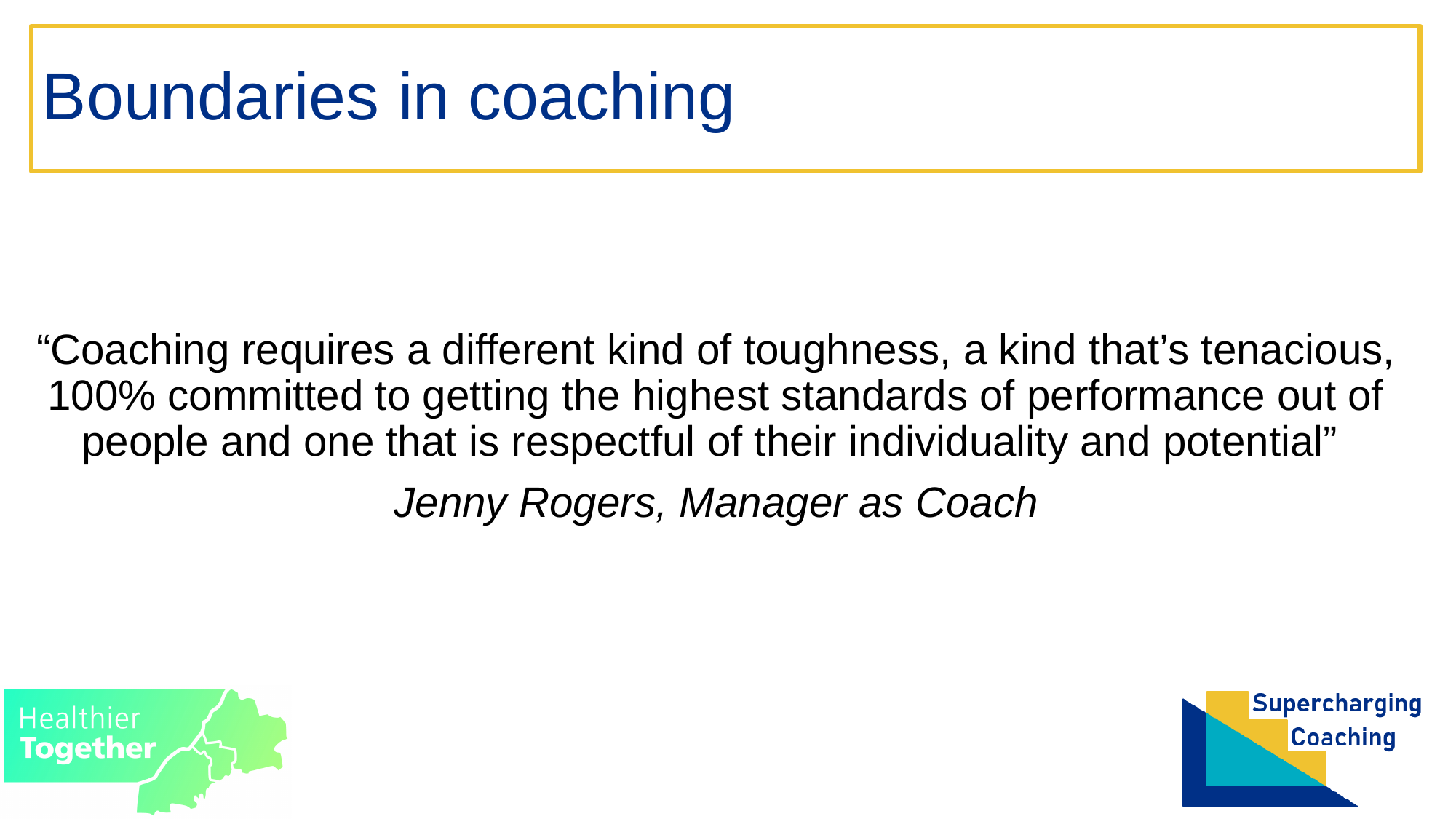

# Boundaries in coaching
“Coaching requires a different kind of toughness, a kind that’s tenacious, 100% committed to getting the highest standards of performance out of people and one that is respectful of their individuality and potential”
Jenny Rogers, Manager as Coach